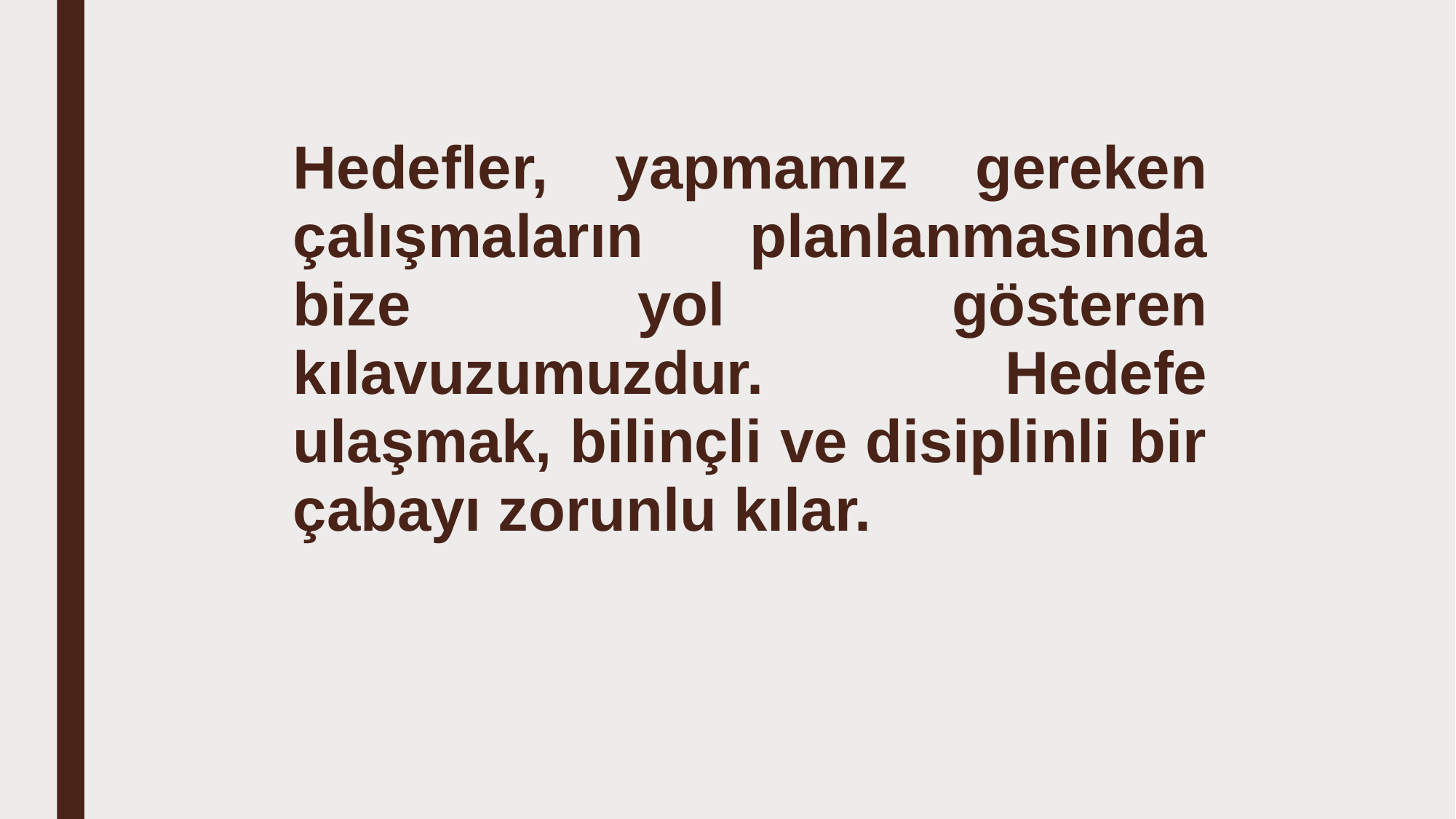

Hedefler, yapmamız gereken çalışmaların planlanmasında bize yol gösteren kılavuzumuzdur. Hedefe ulaşmak, bilinçli ve disiplinli bir çabayı zorunlu kılar.